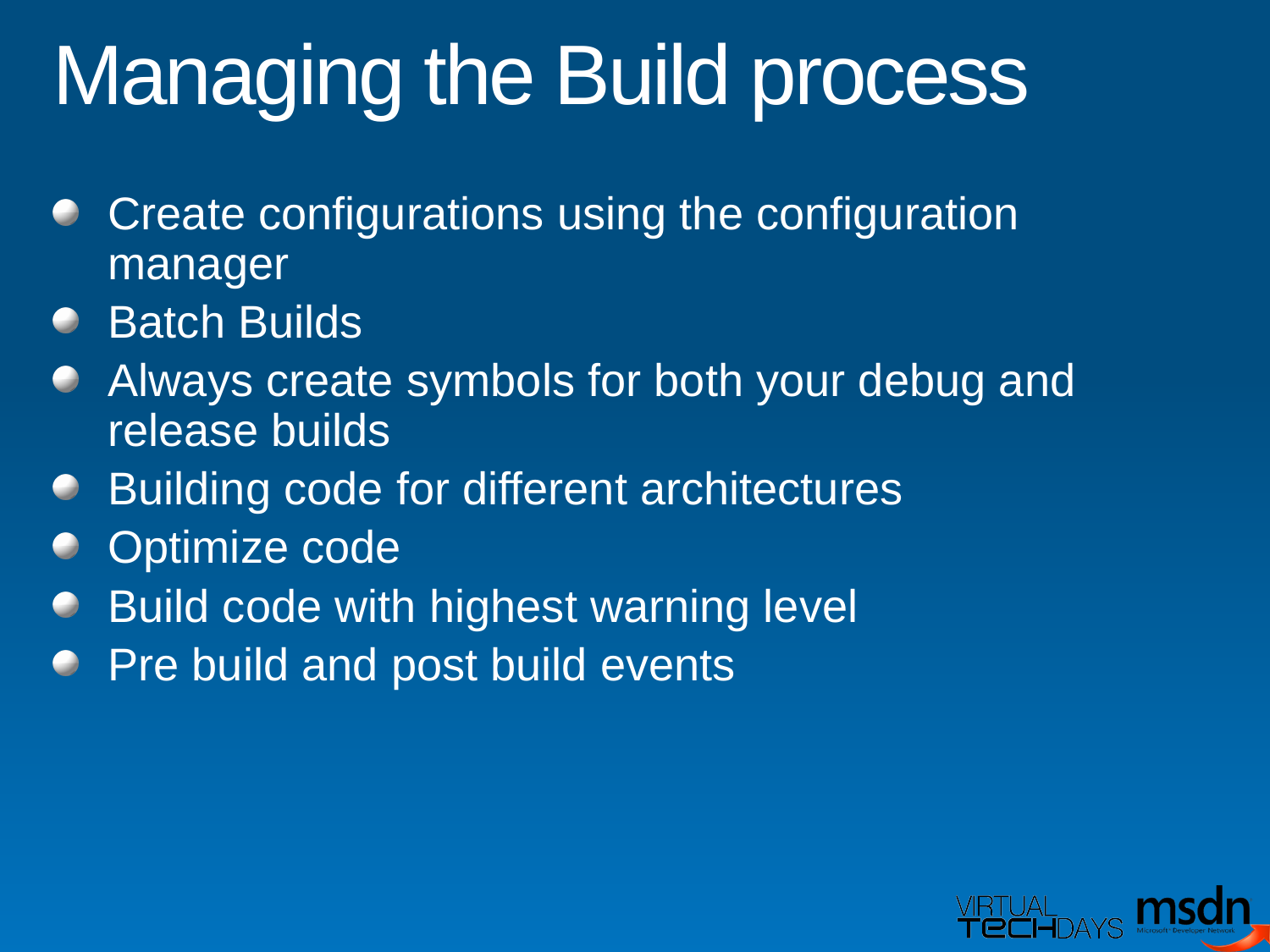

# Managing the Build process
Create configurations using the configuration manager
Batch Builds
Always create symbols for both your debug and release builds
Building code for different architectures
Optimize code
Build code with highest warning level
Pre build and post build events